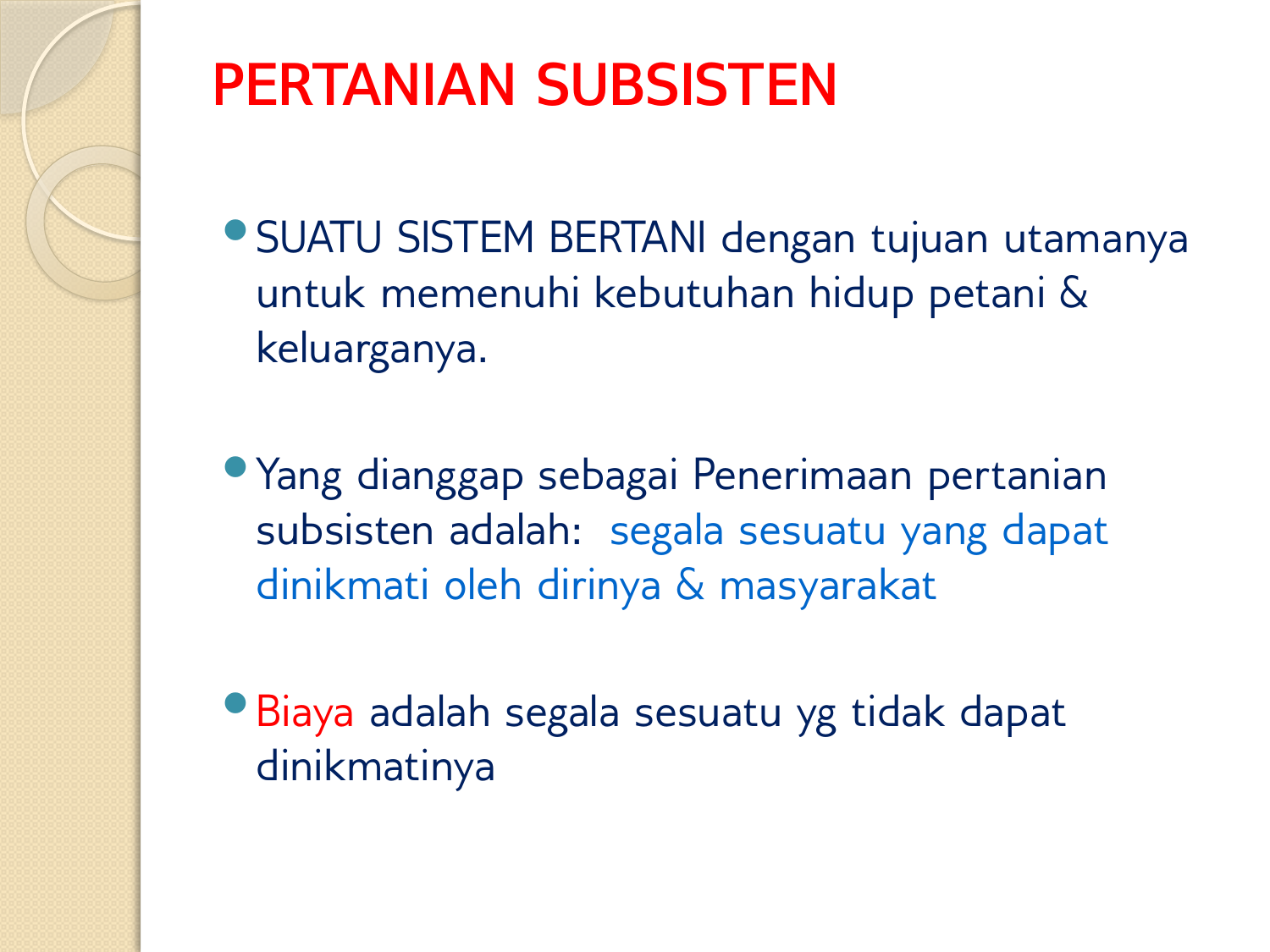

# PERTANIAN SUBSISTEn
SUATU SISTEM BERTANI dengan tujuan utamanya untuk memenuhi kebutuhan hidup petani & keluarganya.

Yang dianggap sebagai Penerimaan pertanian subsisten adalah:  segala sesuatu yang dapat dinikmati oleh dirinya & masyarakat

Biaya adalah segala sesuatu yg tidak dapat dinikmatinya